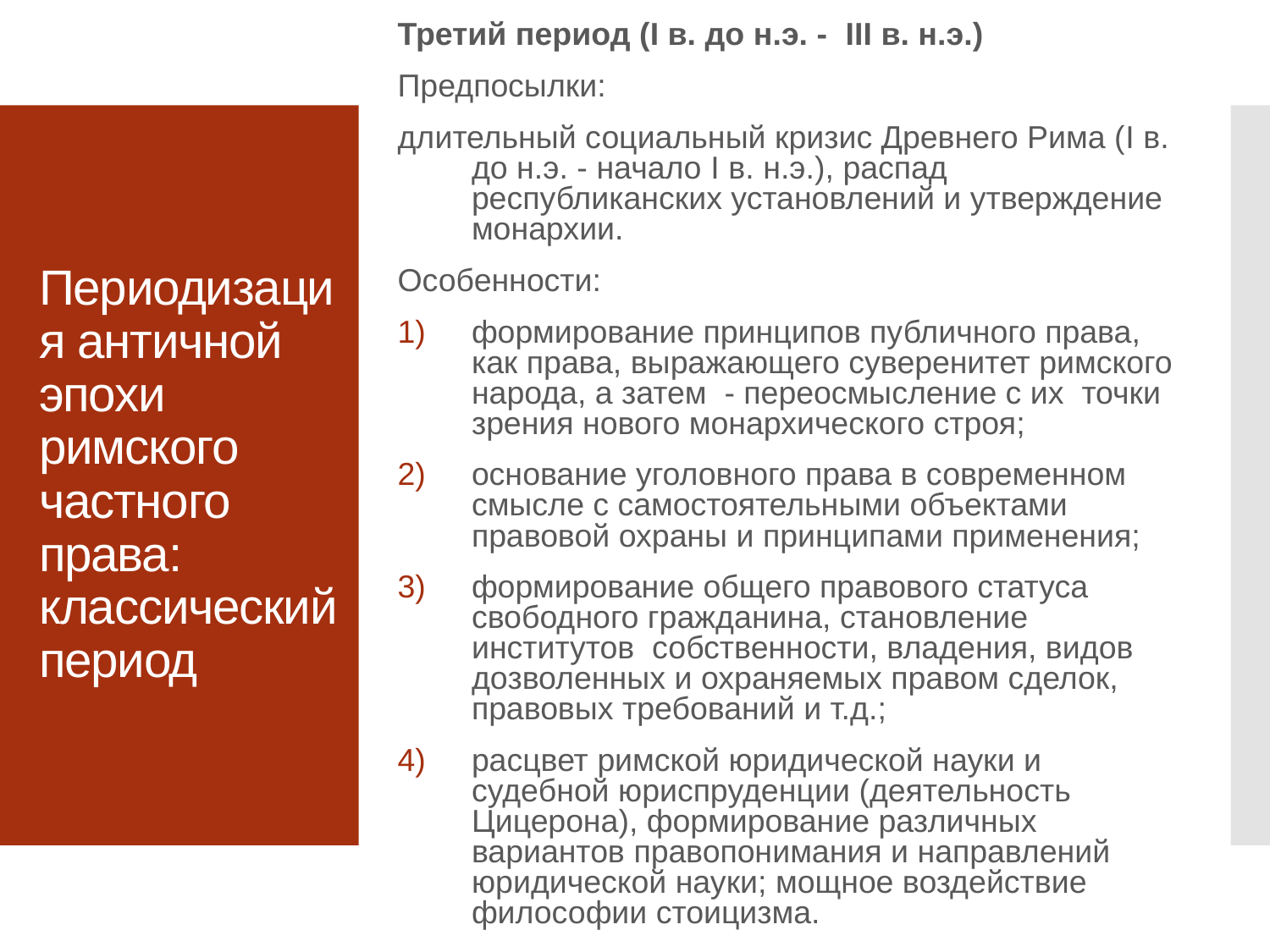

Третий период (I в. до н.э. -  III в. н.э.)
Предпосылки:
длительный социальный кризис Древнего Рима (I в. до н.э. - начало I в. н.э.), распад республиканских установлений и утверждение монархии.
Особенности:
формирование принципов публичного права, как права, выражающего суверенитет римского народа, а затем  - переосмысление с их  точки зрения нового монархического строя;
основание уголовного права в современном смысле с самостоятельными объектами правовой охраны и принципами применения;
формирование общего правового статуса свободного гражданина, становление институтов  собственности, владения, видов дозволенных и охраняемых правом сделок, правовых требований и т.д.;
расцвет римской юридической науки и судебной юриспруденции (деятельность Цицерона), формирование различных вариантов правопонимания и направлений юридической науки; мощное воздействие философии стоицизма.
# Периодизация античной эпохи римского частного права: классический период